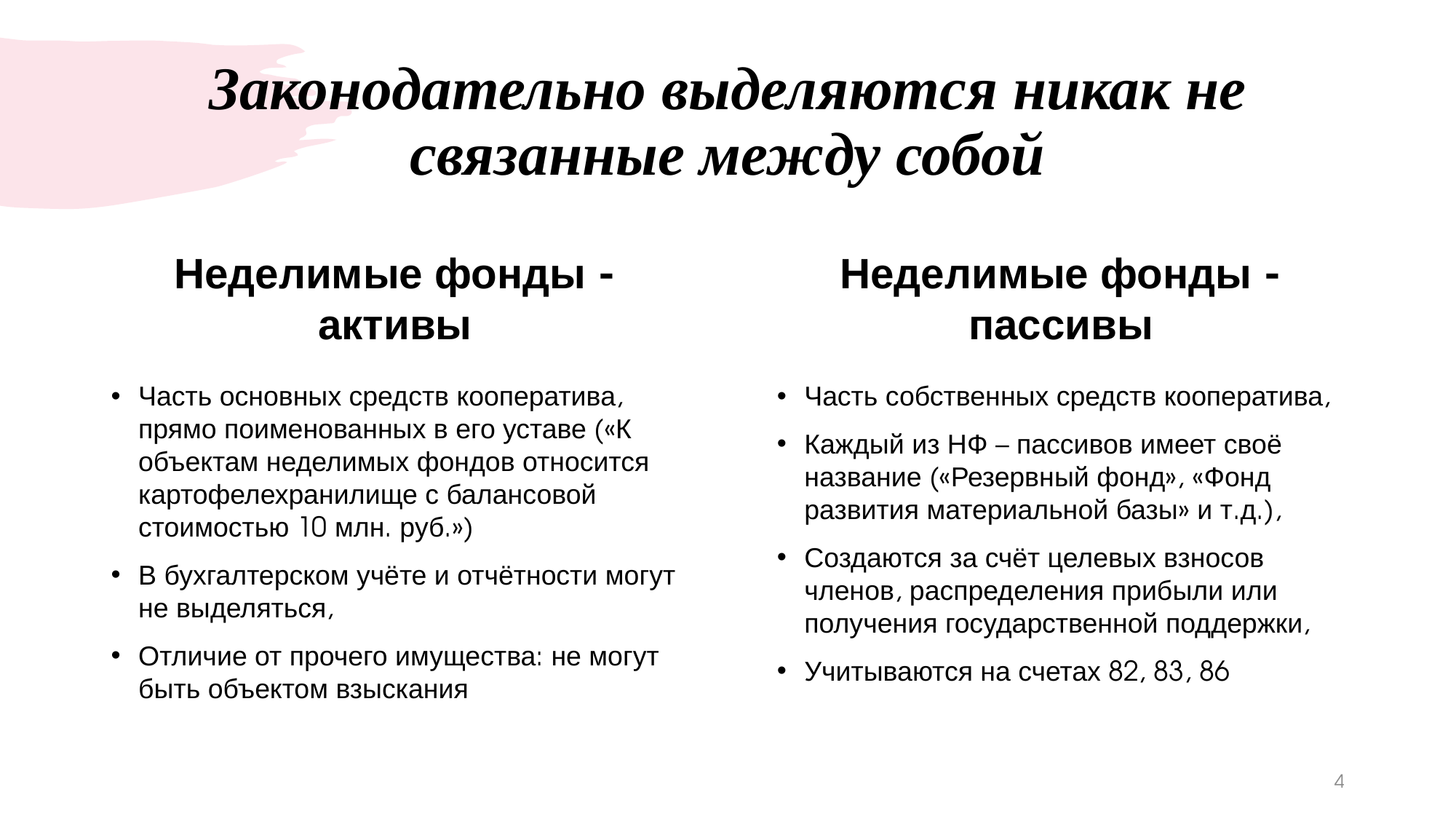

# Законодательно выделяются никак не связанные между собой
Неделимые фонды - активы
Неделимые фонды - пассивы
Часть основных средств кооператива, прямо поименованных в его уставе («К объектам неделимых фондов относится картофелехранилище с балансовой стоимостью 10 млн. руб.»)
В бухгалтерском учёте и отчётности могут не выделяться,
Отличие от прочего имущества: не могут быть объектом взыскания
Часть собственных средств кооператива,
Каждый из НФ – пассивов имеет своё название («Резервный фонд», «Фонд развития материальной базы» и т.д.),
Создаются за счёт целевых взносов членов, распределения прибыли или получения государственной поддержки,
Учитываются на счетах 82, 83, 86

4